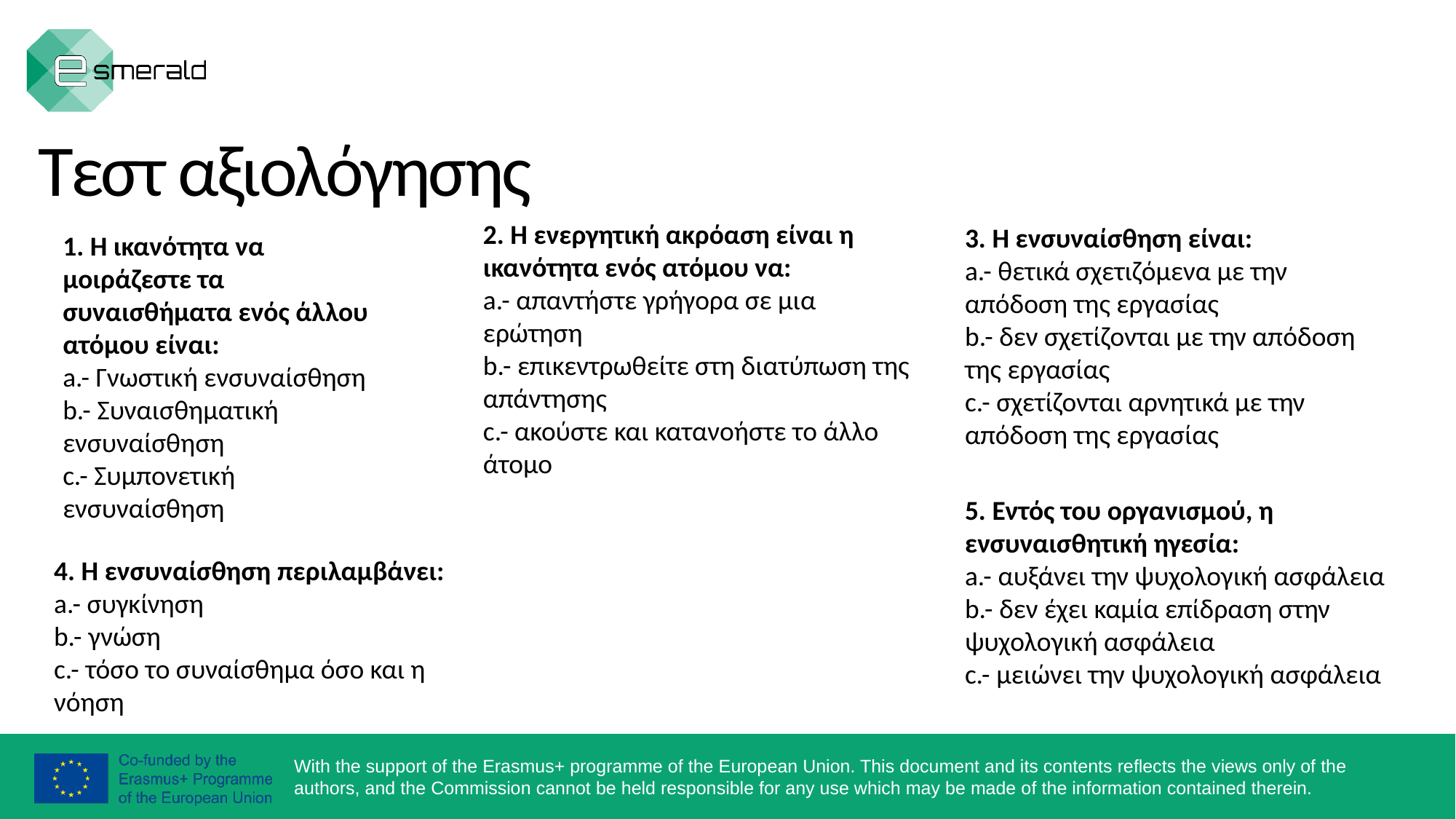

Τεστ αξιολόγησης

2. Η ενεργητική ακρόαση είναι η ικανότητα ενός ατόμου να:
a.- απαντήστε γρήγορα σε μια ερώτηση
b.- επικεντρωθείτε στη διατύπωση της απάντησης
c.- ακούστε και κατανοήστε το άλλο άτομο
3. Η ενσυναίσθηση είναι:
a.- θετικά σχετιζόμενα με την απόδοση της εργασίας
b.- δεν σχετίζονται με την απόδοση της εργασίας
c.- σχετίζονται αρνητικά με την απόδοση της εργασίας
1. Η ικανότητα να μοιράζεστε τα συναισθήματα ενός άλλου ατόμου είναι:
a.- Γνωστική ενσυναίσθηση
b.- Συναισθηματική ενσυναίσθηση
c.- Συμπονετική ενσυναίσθηση
5. Εντός του οργανισμού, η ενσυναισθητική ηγεσία:
a.- αυξάνει την ψυχολογική ασφάλεια
b.- δεν έχει καμία επίδραση στην ψυχολογική ασφάλεια
c.- μειώνει την ψυχολογική ασφάλεια
4. Η ενσυναίσθηση περιλαμβάνει:
a.- συγκίνηση
b.- γνώση
c.- τόσο το συναίσθημα όσο και η νόηση